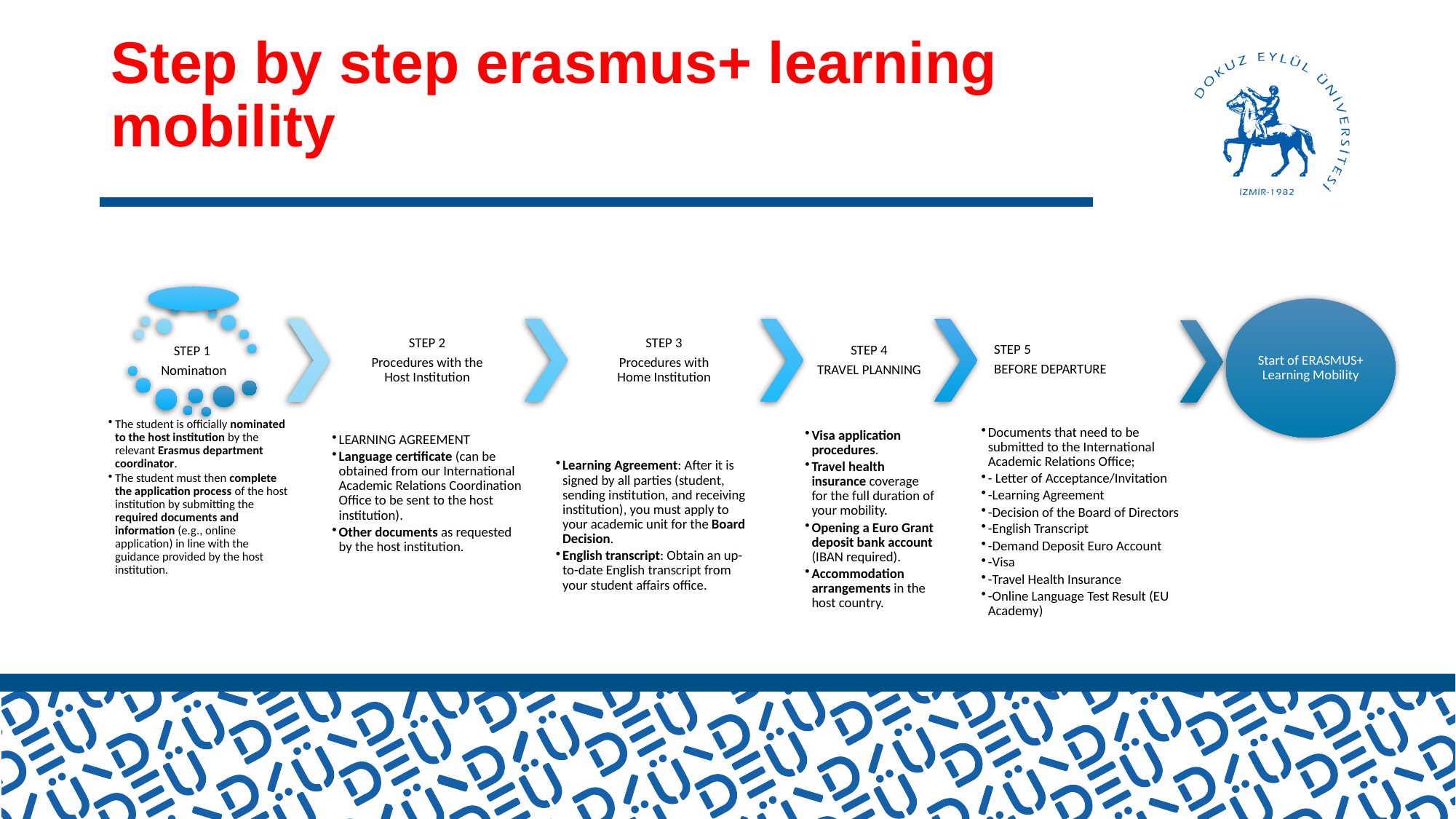

# Step by step erasmus+ learning mobility
STEP 1
Nominatıon
The student is officially nominated to the host institution by the relevant Erasmus department coordinator.
The student must then complete the application process of the host institution by submitting the required documents and information (e.g., online application) in line with the guidance provided by the host institution.
STEP 2
Procedures with the Host Institution
LEARNING AGREEMENT
Language certificate (can be obtained from our International Academic Relations Coordination Office to be sent to the host institution).
Other documents as requested by the host institution.
STEP 3
Procedures with Home Institution
Learning Agreement: After it is signed by all parties (student, sending institution, and receiving institution), you must apply to your academic unit for the Board Decision.
English transcript: Obtain an up-to-date English transcript from your student affairs office.
STEP 4
TRAVEL PLANNING
Visa application procedures.
Travel health insurance coverage for the full duration of your mobility.
Opening a Euro Grant deposit bank account (IBAN required).
Accommodation arrangements in the host country.
STEP 5
BEFORE DEPARTURE
Documents that need to be submitted to the International Academic Relations Office;
- Letter of Acceptance/Invitation
-Learning Agreement
-Decision of the Board of Directors
-English Transcript
-Demand Deposit Euro Account
-Visa
-Travel Health Insurance
-Online Language Test Result (EU Academy)

Start of ERASMUS+ Learning Mobility